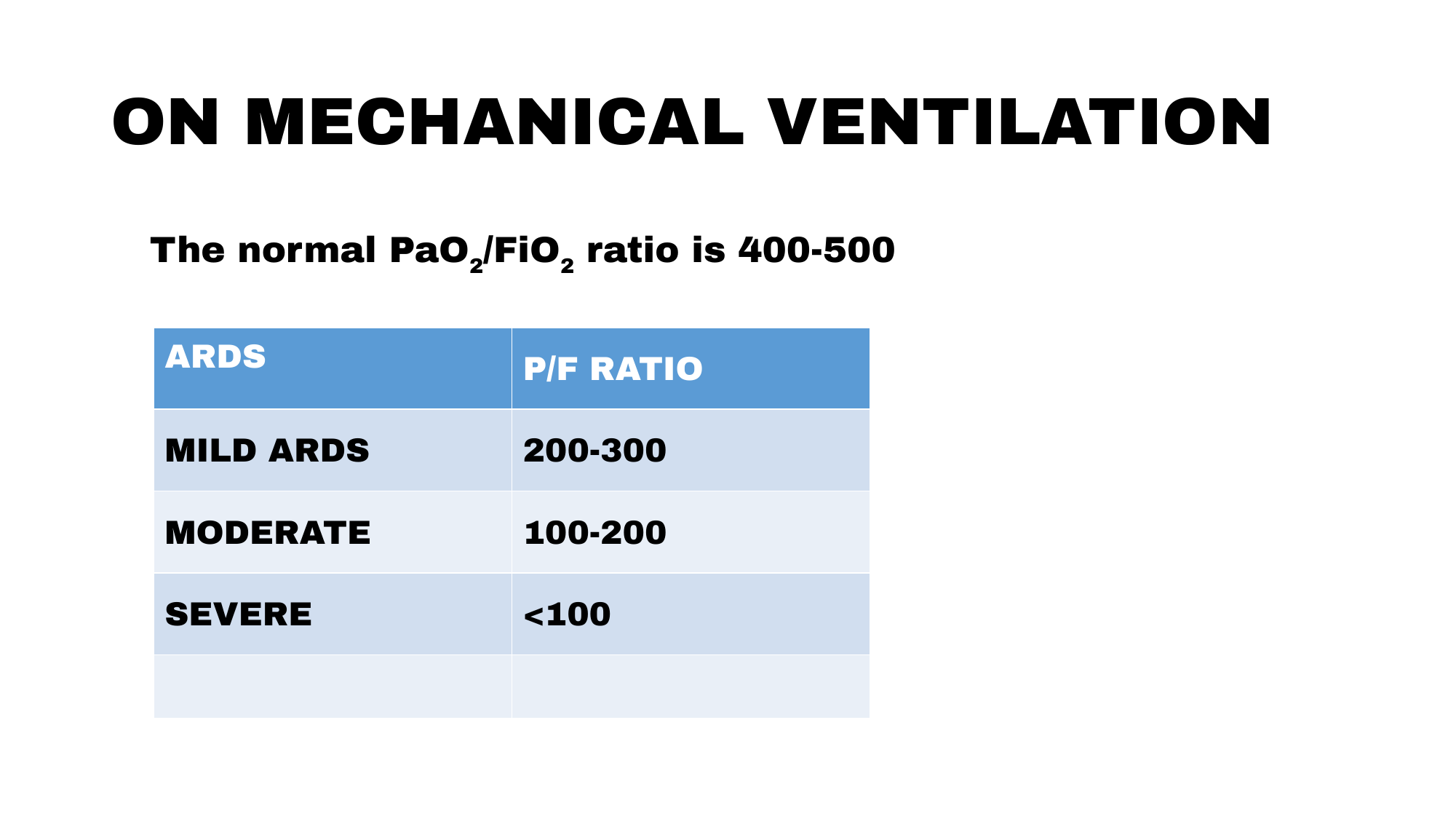

# ON MECHANICAL VENTILATION
 The normal PaO2/FiO2 ratio is 400-500
| ARDS | P/F RATIO |
| --- | --- |
| MILD ARDS | 200-300 |
| MODERATE | 100-200 |
| SEVERE | <100 |
|  |  |